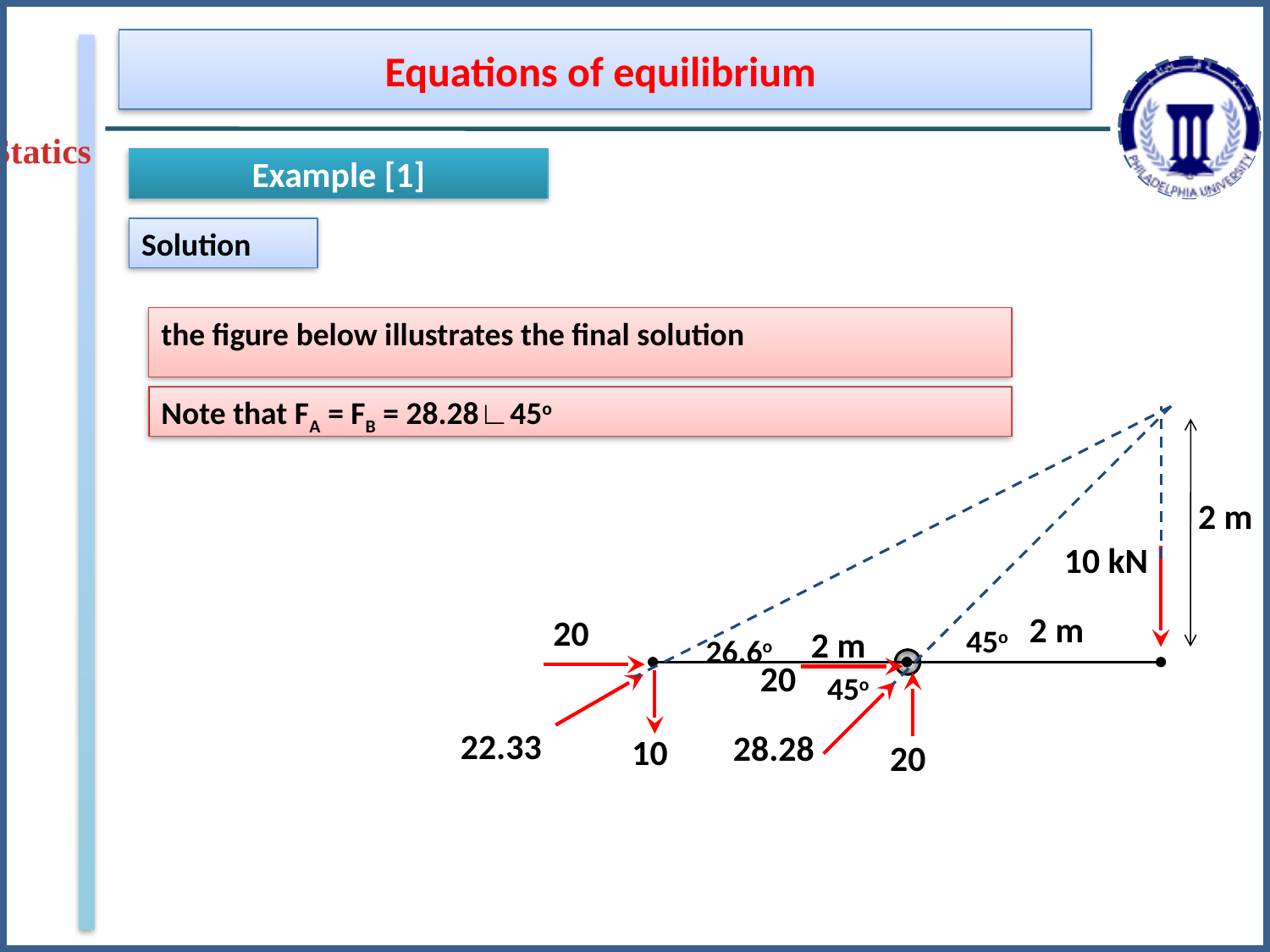

Equations of equilibrium

Statics
Example [1]
Solution
the figure below illustrates the final solution
Note that FA = FB = 28.28∟45o
2 m
10 kN
2 m
20
45o
2 m
26.6o

45o
22.33
28.28
10
20
20